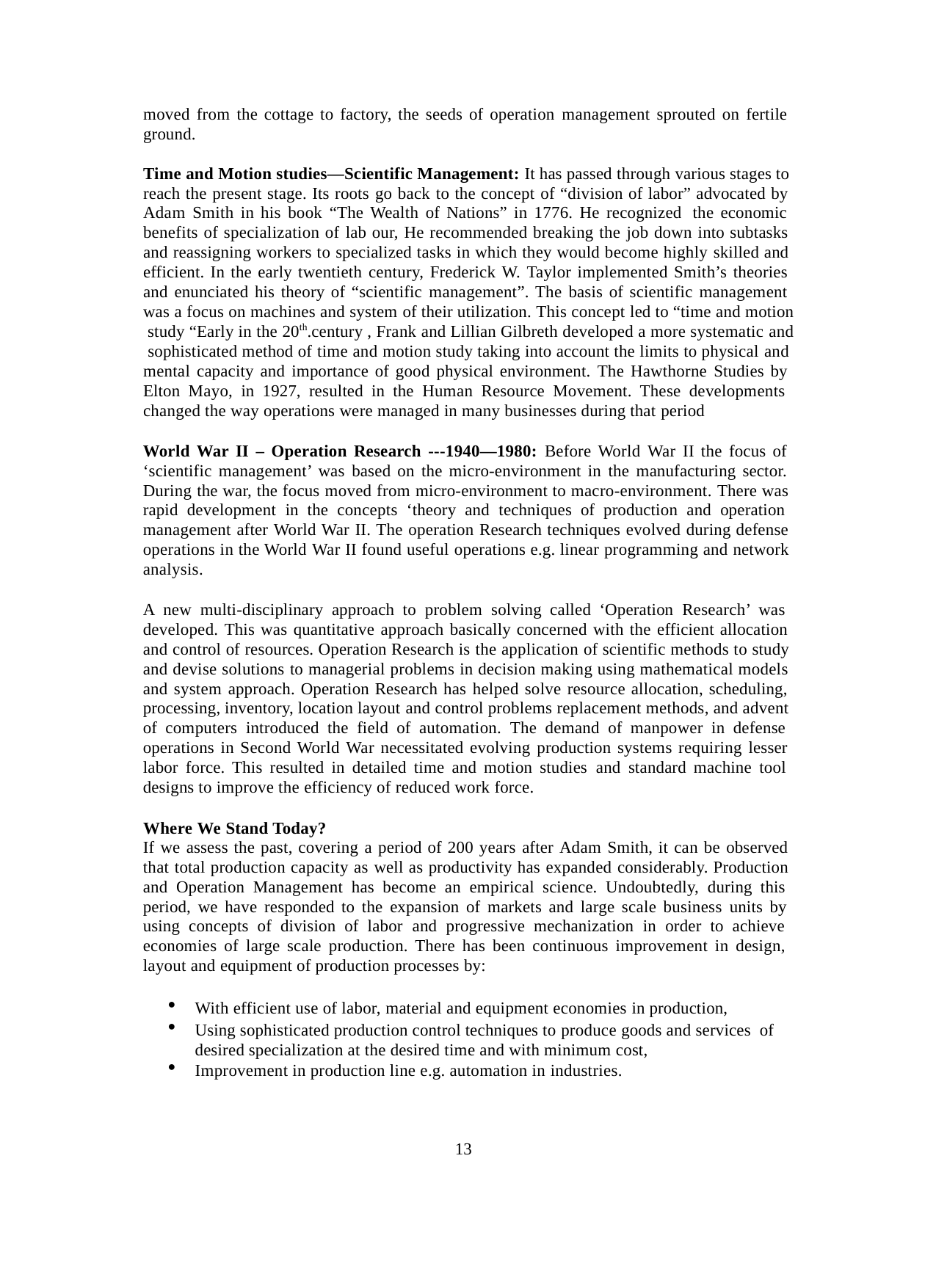

moved from the cottage to factory, the seeds of operation management sprouted on fertile  ground.

Time and Motion studies—Scientific Management: It has passed through various stages to  reach the present stage. Its roots go back to the concept of “division of labor” advocated by  Adam Smith in his book “The Wealth of Nations” in 1776. He recognized the economic  benefits of specialization of lab our, He recommended breaking the job down into subtasks  and reassigning workers to specialized tasks in which they would become highly skilled and  efficient. In the early twentieth century, Frederick W. Taylor implemented Smith’s theories  and enunciated his theory of “scientific management”. The basis of scientific management  was a focus on machines and system of their utilization. This concept led to “time and motion  study “Early in the 20th.century , Frank and Lillian Gilbreth developed a more systematic and  sophisticated method of time and motion study taking into account the limits to physical and  mental capacity and importance of good physical environment. The Hawthorne Studies by  Elton Mayo, in 1927, resulted in the Human Resource Movement. These developments  changed the way operations were managed in many businesses during that period

World War II – Operation Research ---1940—1980: Before World War II the focus of  ‘scientific management’ was based on the micro-environment in the manufacturing sector.  During the war, the focus moved from micro-environment to macro-environment. There was  rapid development in the concepts ‘theory and techniques of production and operation  management after World War II. The operation Research techniques evolved during defense  operations in the World War II found useful operations e.g. linear programming and network  analysis.

A new multi-disciplinary approach to problem solving called ‘Operation Research’ was  developed. This was quantitative approach basically concerned with the efficient allocation  and control of resources. Operation Research is the application of scientific methods to study  and devise solutions to managerial problems in decision making using mathematical models  and system approach. Operation Research has helped solve resource allocation, scheduling,  processing, inventory, location layout and control problems replacement methods, and advent  of computers introduced the field of automation. The demand of manpower in defense  operations in Second World War necessitated evolving production systems requiring lesser  labor force. This resulted in detailed time and motion studies and standard machine tool  designs to improve the efficiency of reduced work force.

Where We Stand Today?
If we assess the past, covering a period of 200 years after Adam Smith, it can be observed  that total production capacity as well as productivity has expanded considerably. Production  and Operation Management has become an empirical science. Undoubtedly, during this  period, we have responded to the expansion of markets and large scale business units by  using concepts of division of labor and progressive mechanization in order to achieve  economies of large scale production. There has been continuous improvement in design,  layout and equipment of production processes by:

With efficient use of labor, material and equipment economies in production,
Using sophisticated production control techniques to produce goods and services of  desired specialization at the desired time and with minimum cost,
Improvement in production line e.g. automation in industries.
13